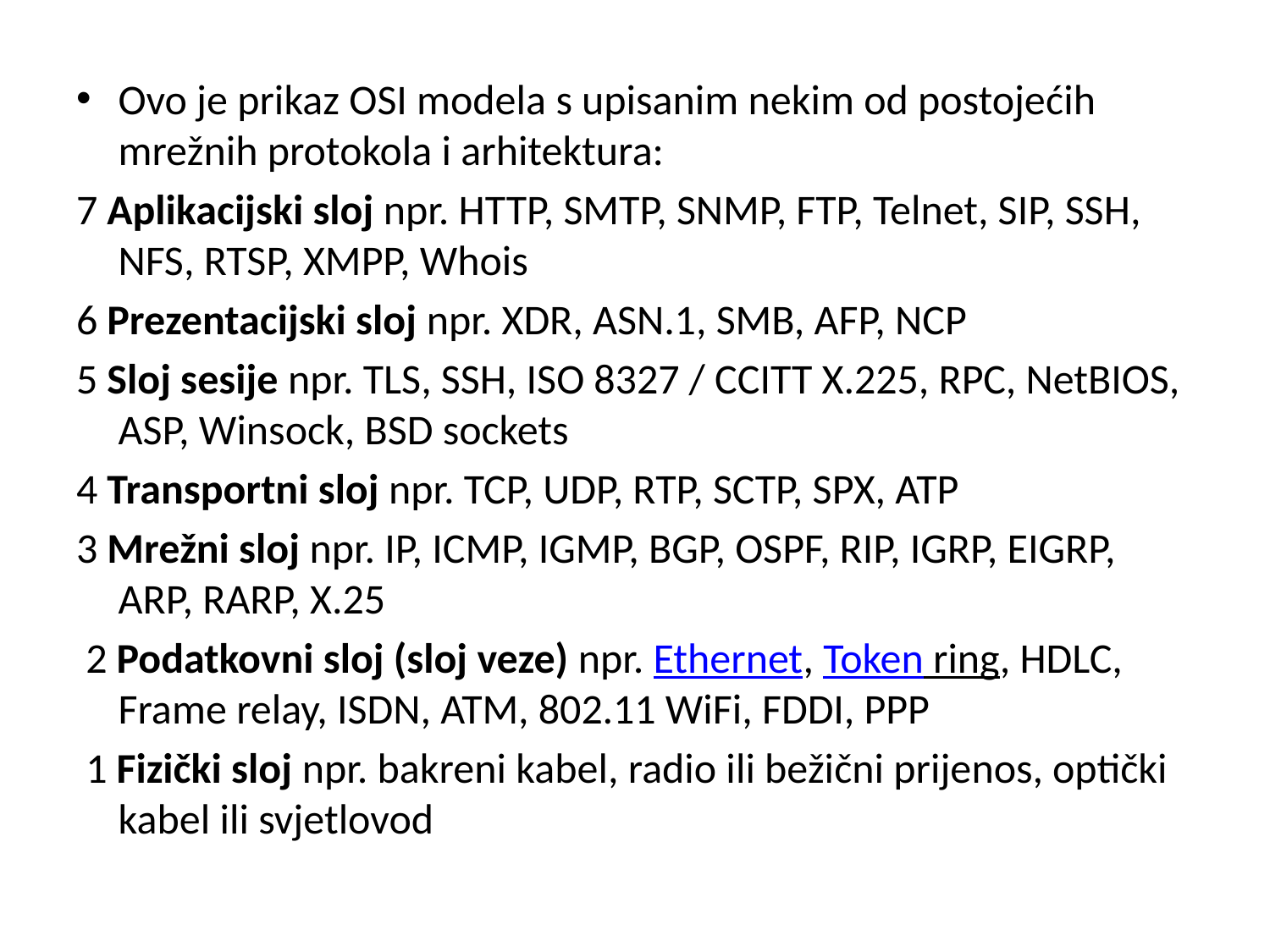

Ovo je prikaz OSI modela s upisanim nekim od postojećih mrežnih protokola i arhitektura:
7 Aplikacijski sloj npr. HTTP, SMTP, SNMP, FTP, Telnet, SIP, SSH, NFS, RTSP, XMPP, Whois
6 Prezentacijski sloj npr. XDR, ASN.1, SMB, AFP, NCP
5 Sloj sesije npr. TLS, SSH, ISO 8327 / CCITT X.225, RPC, NetBIOS, ASP, Winsock, BSD sockets
4 Transportni sloj npr. TCP, UDP, RTP, SCTP, SPX, ATP
3 Mrežni sloj npr. IP, ICMP, IGMP, BGP, OSPF, RIP, IGRP, EIGRP, ARP, RARP, X.25
 2 Podatkovni sloj (sloj veze) npr. Ethernet, Token ring, HDLC, Frame relay, ISDN, ATM, 802.11 WiFi, FDDI, PPP
 1 Fizički sloj npr. bakreni kabel, radio ili bežični prijenos, optički kabel ili svjetlovod